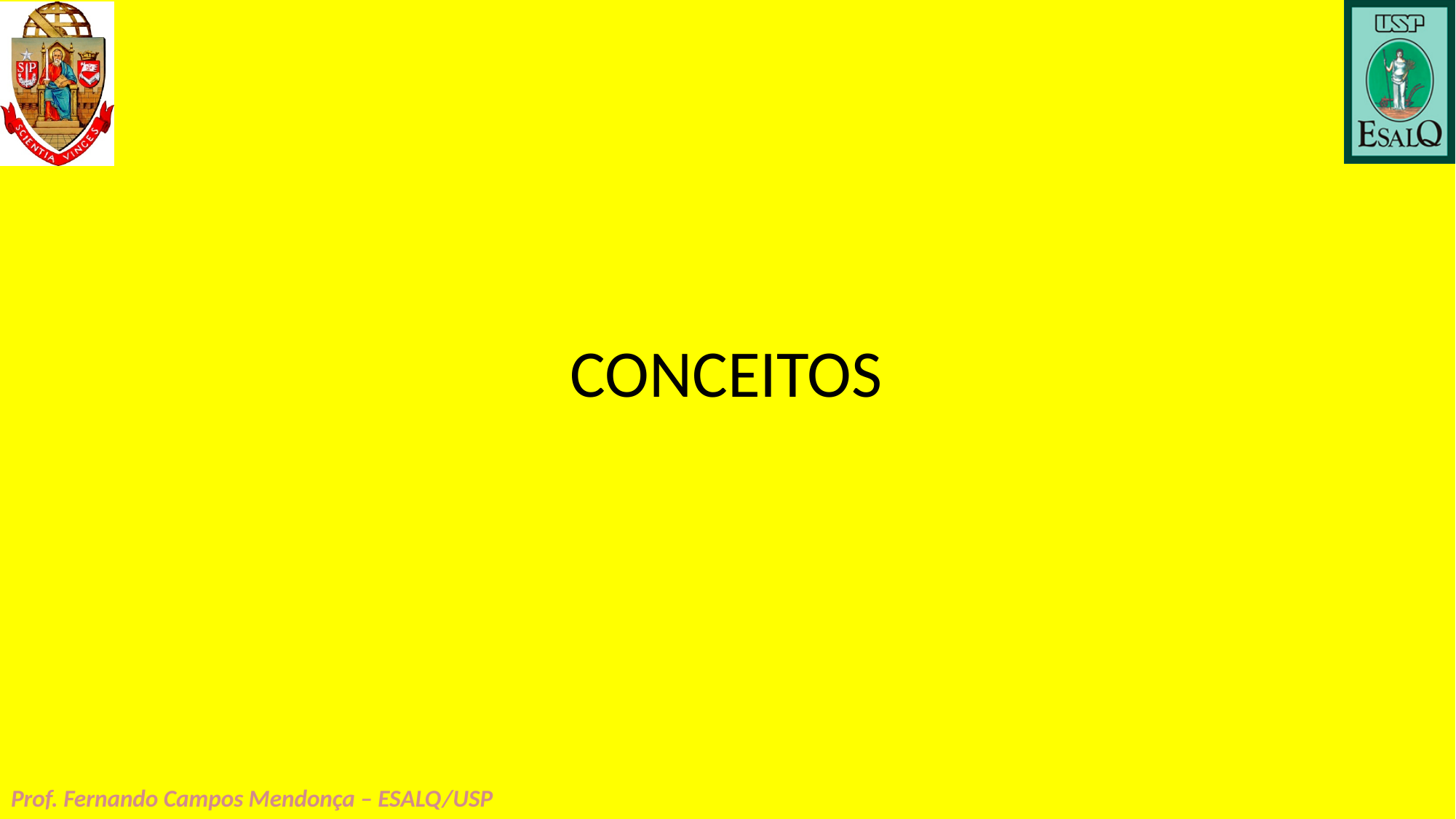

# CONCEITOS
Prof. Fernando Campos Mendonça – ESALQ/USP